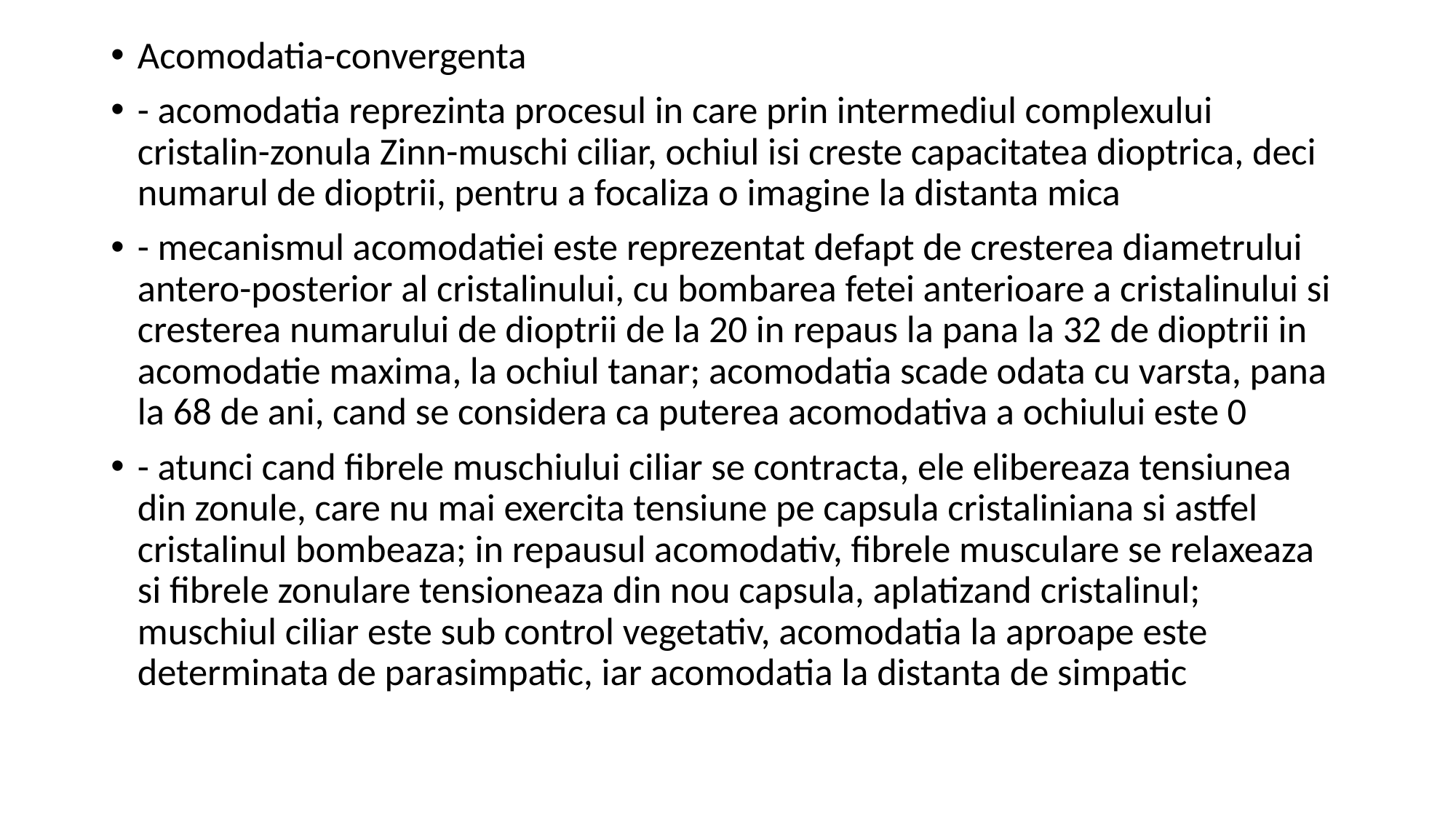

Acomodatia-convergenta
- acomodatia reprezinta procesul in care prin intermediul complexului cristalin-zonula Zinn-muschi ciliar, ochiul isi creste capacitatea dioptrica, deci numarul de dioptrii, pentru a focaliza o imagine la distanta mica
- mecanismul acomodatiei este reprezentat defapt de cresterea diametrului antero-posterior al cristalinului, cu bombarea fetei anterioare a cristalinului si cresterea numarului de dioptrii de la 20 in repaus la pana la 32 de dioptrii in acomodatie maxima, la ochiul tanar; acomodatia scade odata cu varsta, pana la 68 de ani, cand se considera ca puterea acomodativa a ochiului este 0
- atunci cand fibrele muschiului ciliar se contracta, ele elibereaza tensiunea din zonule, care nu mai exercita tensiune pe capsula cristaliniana si astfel cristalinul bombeaza; in repausul acomodativ, fibrele musculare se relaxeaza si fibrele zonulare tensioneaza din nou capsula, aplatizand cristalinul; muschiul ciliar este sub control vegetativ, acomodatia la aproape este determinata de parasimpatic, iar acomodatia la distanta de simpatic